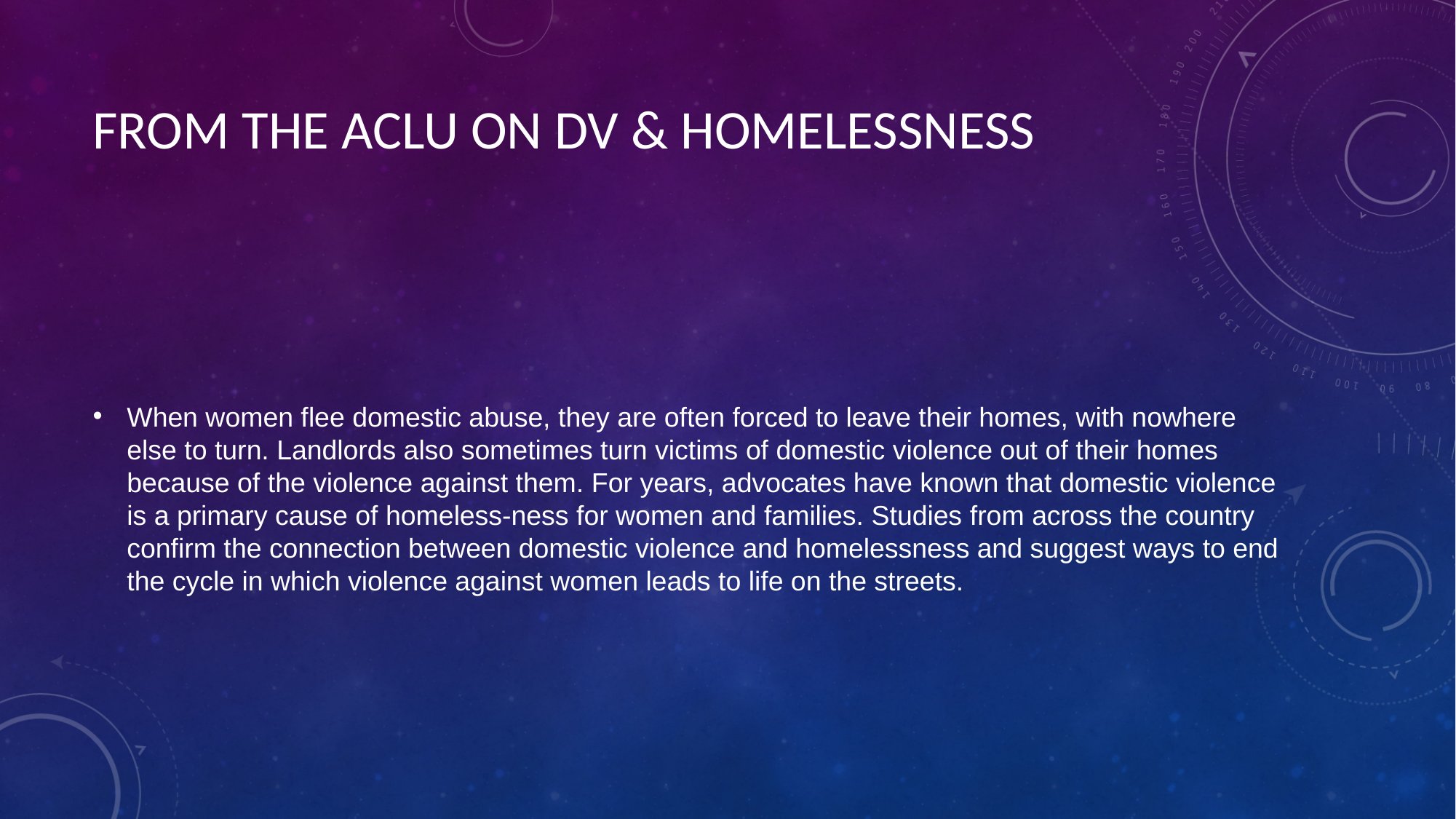

# From the ACLU on DV & Homelessness

When women flee domestic abuse, they are often forced to leave their homes, with nowhere else to turn. Landlords also sometimes turn victims of domestic violence out of their homes because of the violence against them. For years, advocates have known that domestic violence is a primary cause of homeless-ness for women and families. Studies from across the country confirm the connection between domestic violence and homelessness and suggest ways to end the cycle in which violence against women leads to life on the streets.